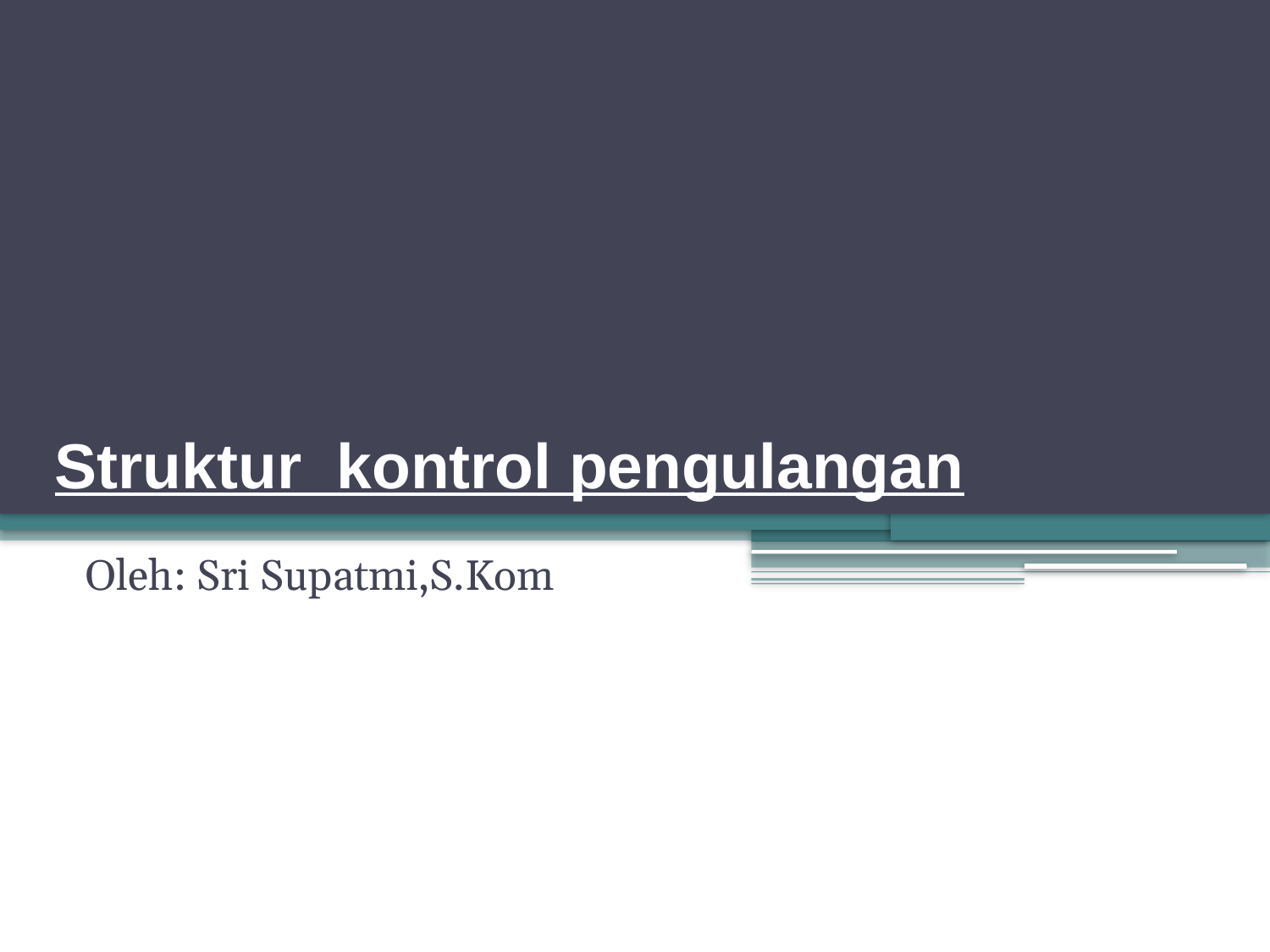

# Struktur  kontrol pengulangan
Oleh: Sri Supatmi,S.Kom